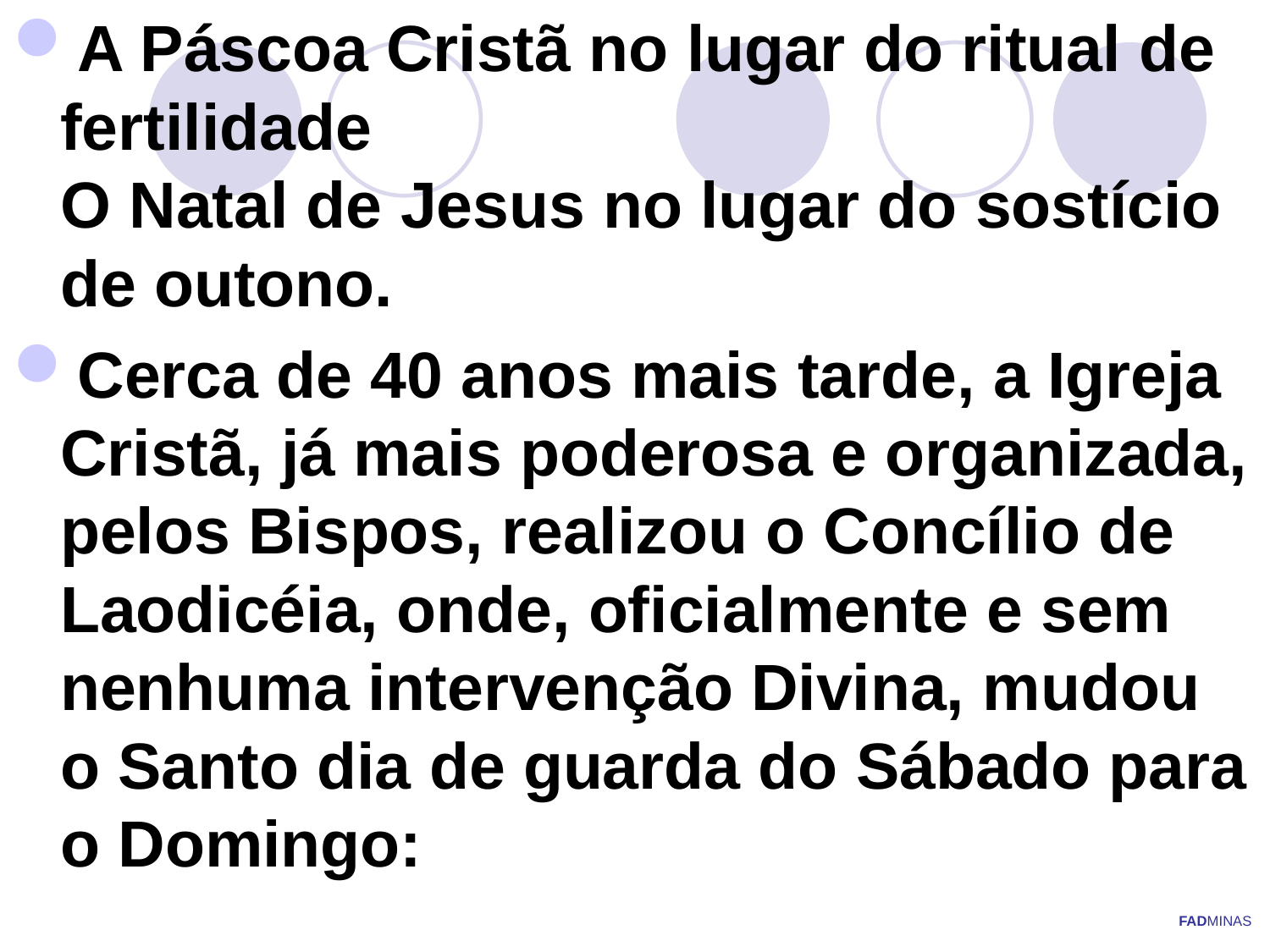

A Páscoa Cristã no lugar do ritual de fertilidade
O Natal de Jesus no lugar do sostício de outono.
Cerca de 40 anos mais tarde, a Igreja Cristã, já mais poderosa e organizada, pelos Bispos, realizou o Concílio de Laodicéia, onde, oficialmente e sem nenhuma intervenção Divina, mudou o Santo dia de guarda do Sábado para o Domingo:
FADMINAS